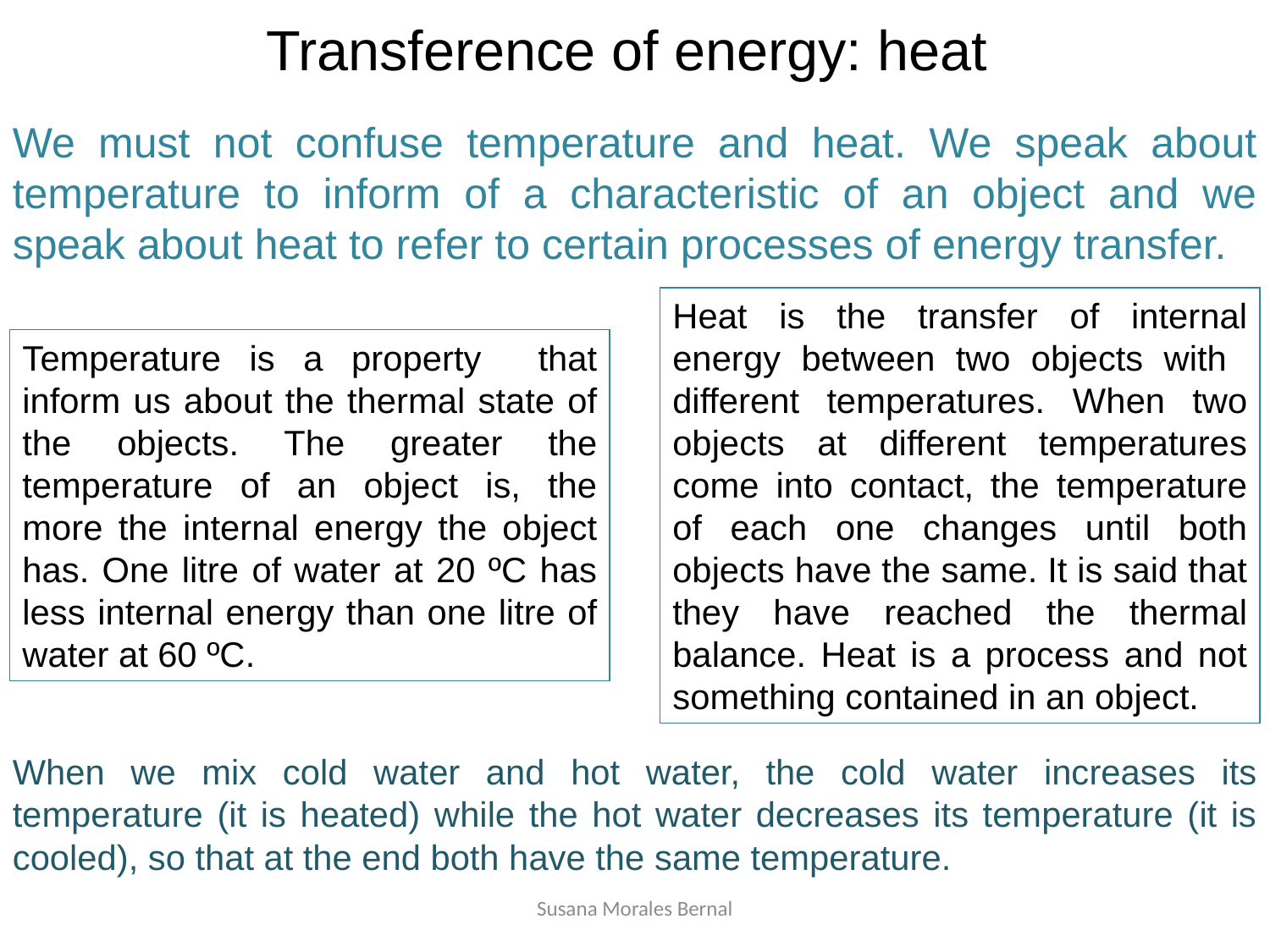

Transference of energy: heat
We must not confuse temperature and heat. We speak about temperature to inform of a characteristic of an object and we speak about heat to refer to certain processes of energy transfer.
Heat is the transfer of internal energy between two objects with  different temperatures. When two objects at different temperatures come into contact, the temperature of each one changes until both objects have the same. It is said that they have reached the thermal balance. Heat is a process and not something contained in an object.
Temperature is a property  that inform us about the thermal state of the objects. The greater the temperature of an object is, the more the internal energy the object has. One litre of water at 20 ºC has less internal energy than one litre of water at 60 ºC.
When we mix cold water and hot water, the cold water increases its temperature (it is heated) while the hot water decreases its temperature (it is cooled), so that at the end both have the same temperature.
Susana Morales Bernal